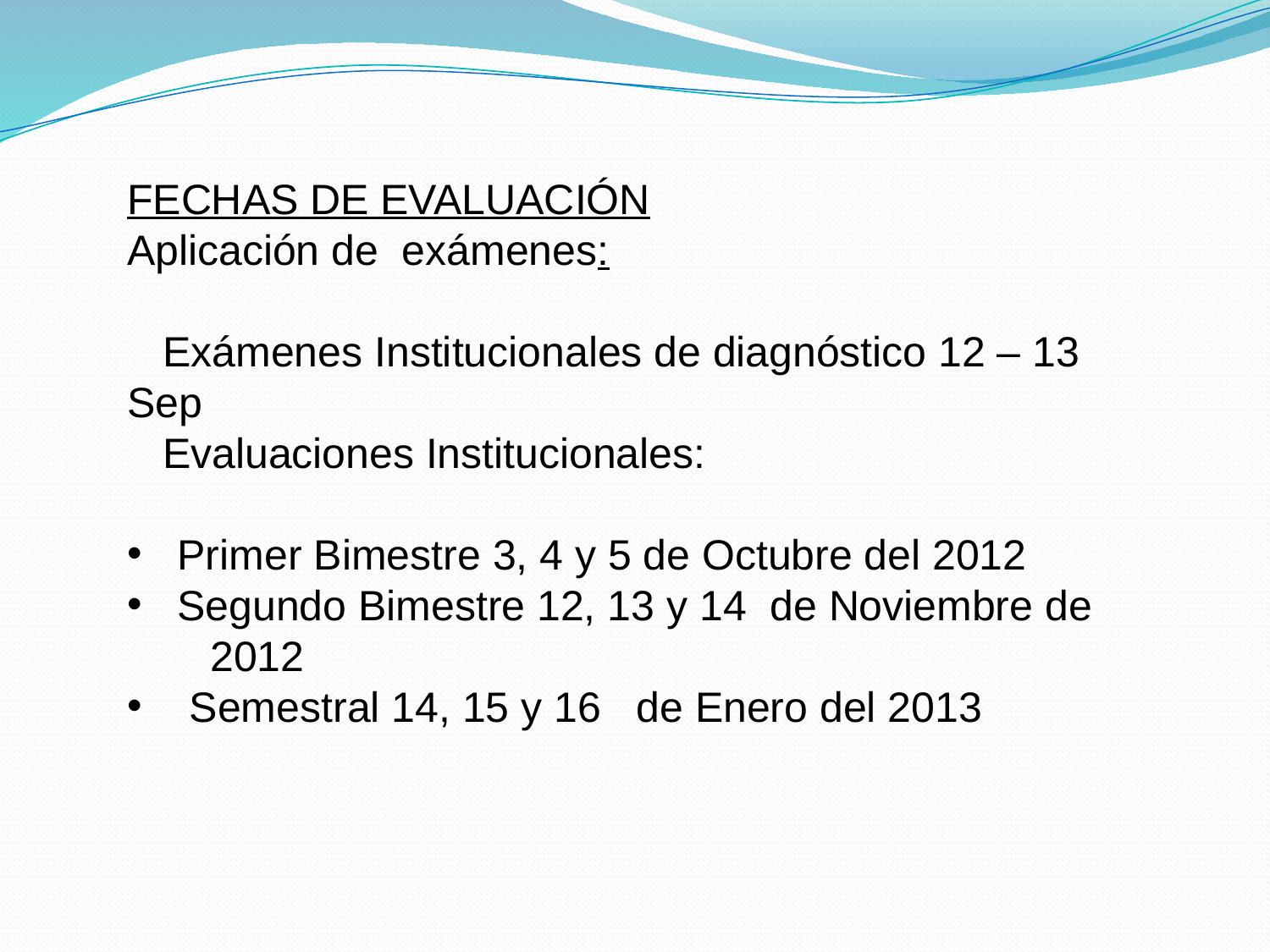

FECHAS DE EVALUACIÓN
Aplicación de  exámenes:

   Exámenes Institucionales de diagnóstico 12 – 13 Sep
   Evaluaciones Institucionales:

   Primer Bimestre 3, 4 y 5 de Octubre del 2012
   Segundo Bimestre 12, 13 y 14  de Noviembre de
       2012
    Semestral 14, 15 y 16   de Enero del 2013